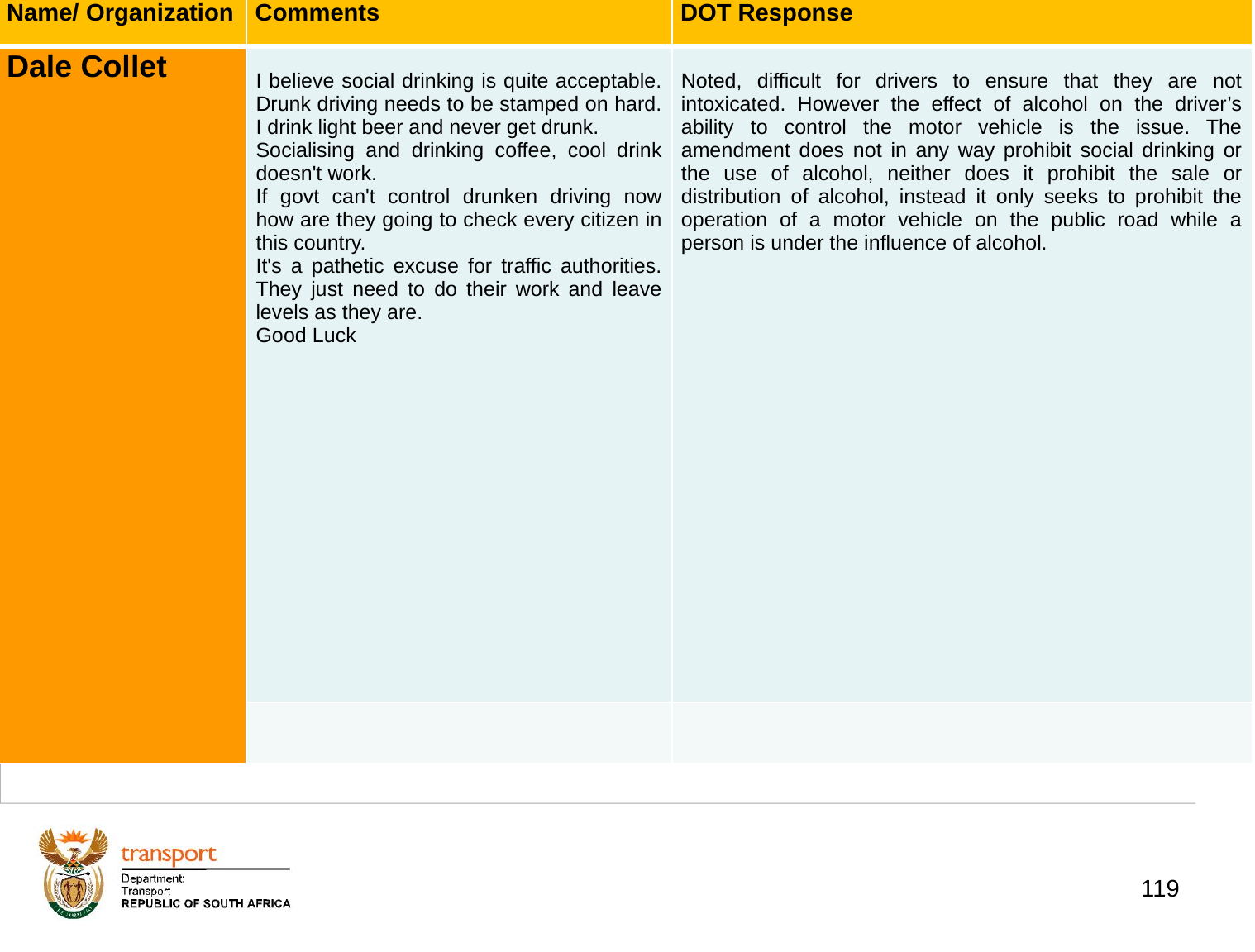

| Name/ Organization | Comments | DOT Response |
| --- | --- | --- |
| Dale Collet | I believe social drinking is quite acceptable. Drunk driving needs to be stamped on hard. I drink light beer and never get drunk. Socialising and drinking coffee, cool drink doesn't work. If govt can't control drunken driving now how are they going to check every citizen in this country. It's a pathetic excuse for traffic authorities. They just need to do their work and leave levels as they are. Good Luck | Noted, difficult for drivers to ensure that they are not intoxicated. However the effect of alcohol on the driver’s ability to control the motor vehicle is the issue. The amendment does not in any way prohibit social drinking or the use of alcohol, neither does it prohibit the sale or distribution of alcohol, instead it only seeks to prohibit the operation of a motor vehicle on the public road while a person is under the influence of alcohol. |
|  |  |  |
# 1. Background
119